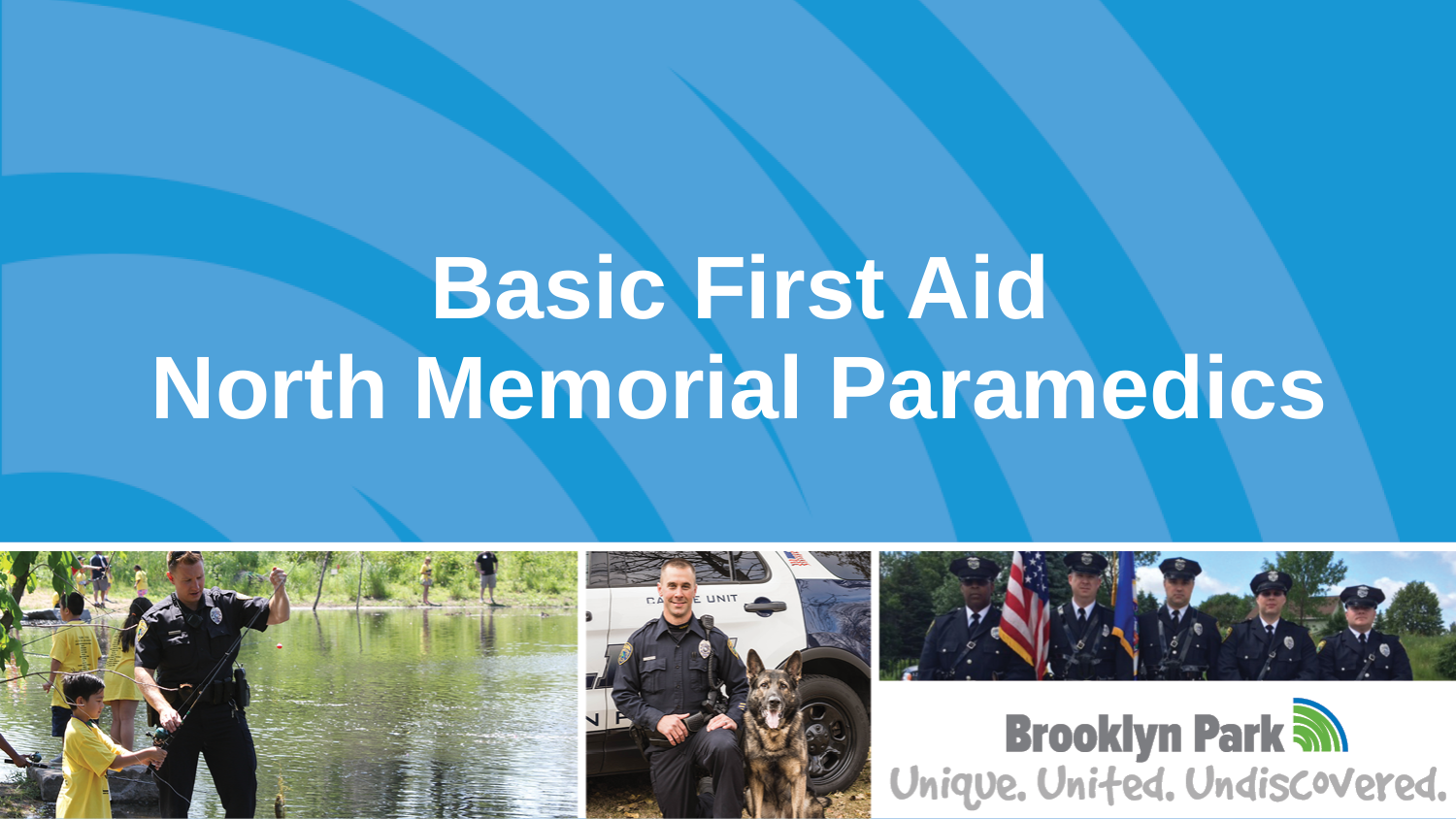

# Basic First Aid North Memorial Paramedics